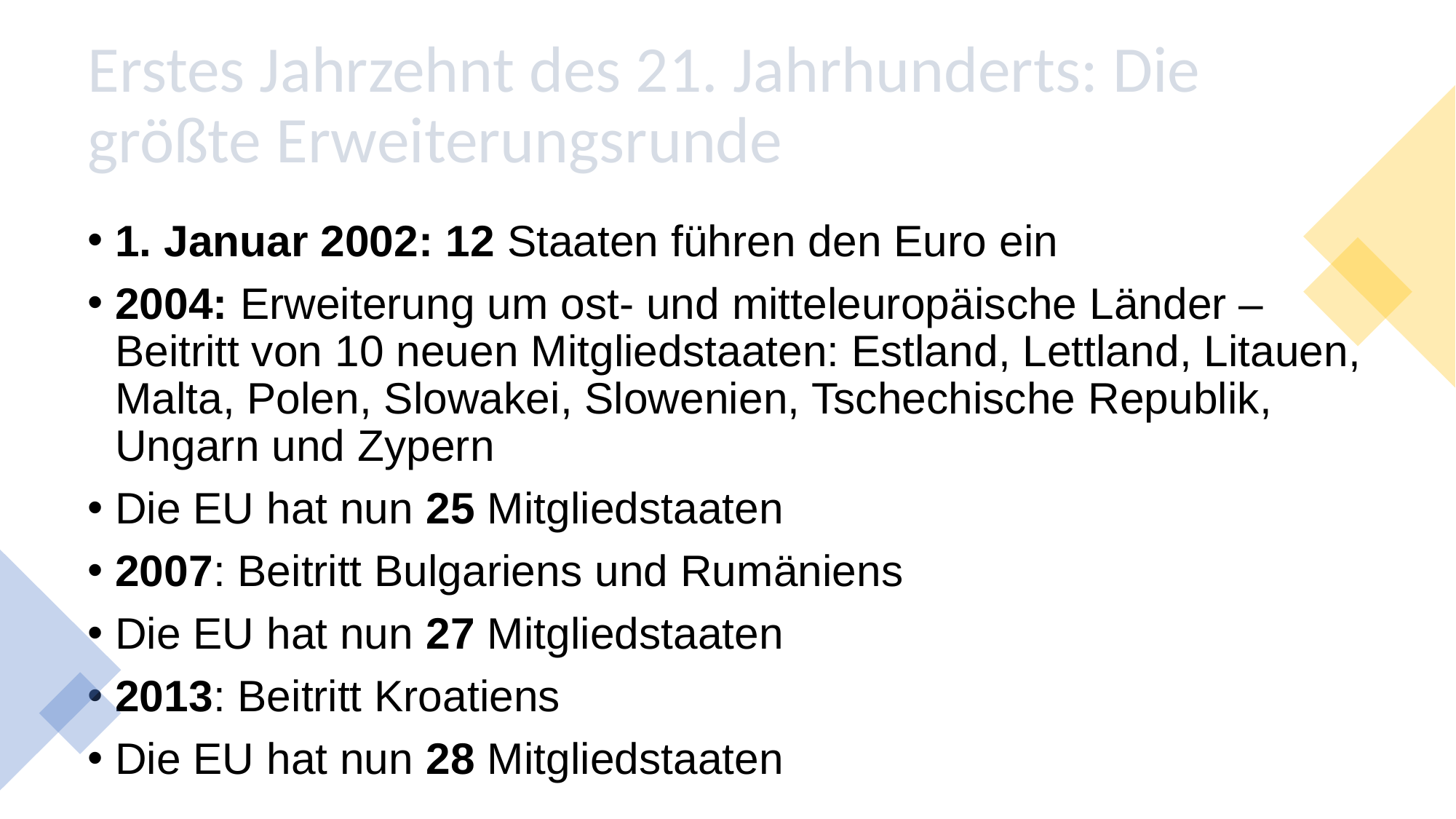

# Erstes Jahrzehnt des 21. Jahrhunderts: Die größte Erweiterungsrunde

1. Januar 2002: 12 Staaten führen den Euro ein
2004: Erweiterung um ost- und mitteleuropäische Länder – Beitritt von 10 neuen Mitgliedstaaten: Estland, Lettland, Litauen, Malta, Polen, Slowakei, Slowenien, Tschechische Republik, Ungarn und Zypern
Die EU hat nun 25 Mitgliedstaaten
2007: Beitritt Bulgariens und Rumäniens
Die EU hat nun 27 Mitgliedstaaten
2013: Beitritt Kroatiens
Die EU hat nun 28 Mitgliedstaaten